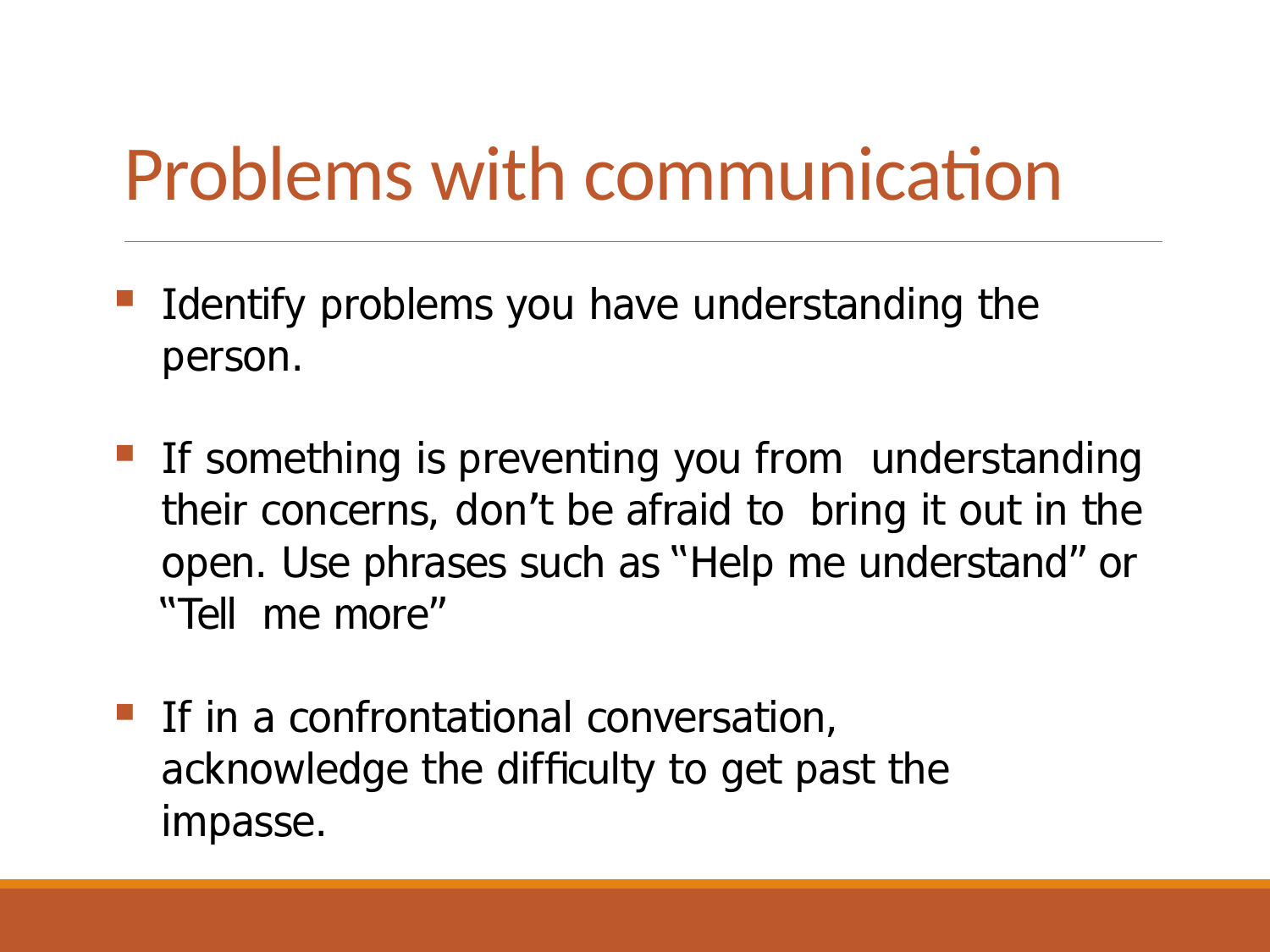

# Problems with communication
Identify problems you have understanding the  person.

If something is preventing you from  understanding their concerns, don’t be afraid to  bring it out in the open. Use phrases such as “Help me understand” or “Tell  me more”

If in a confrontational conversation,  acknowledge the difficulty to get past the  impasse.